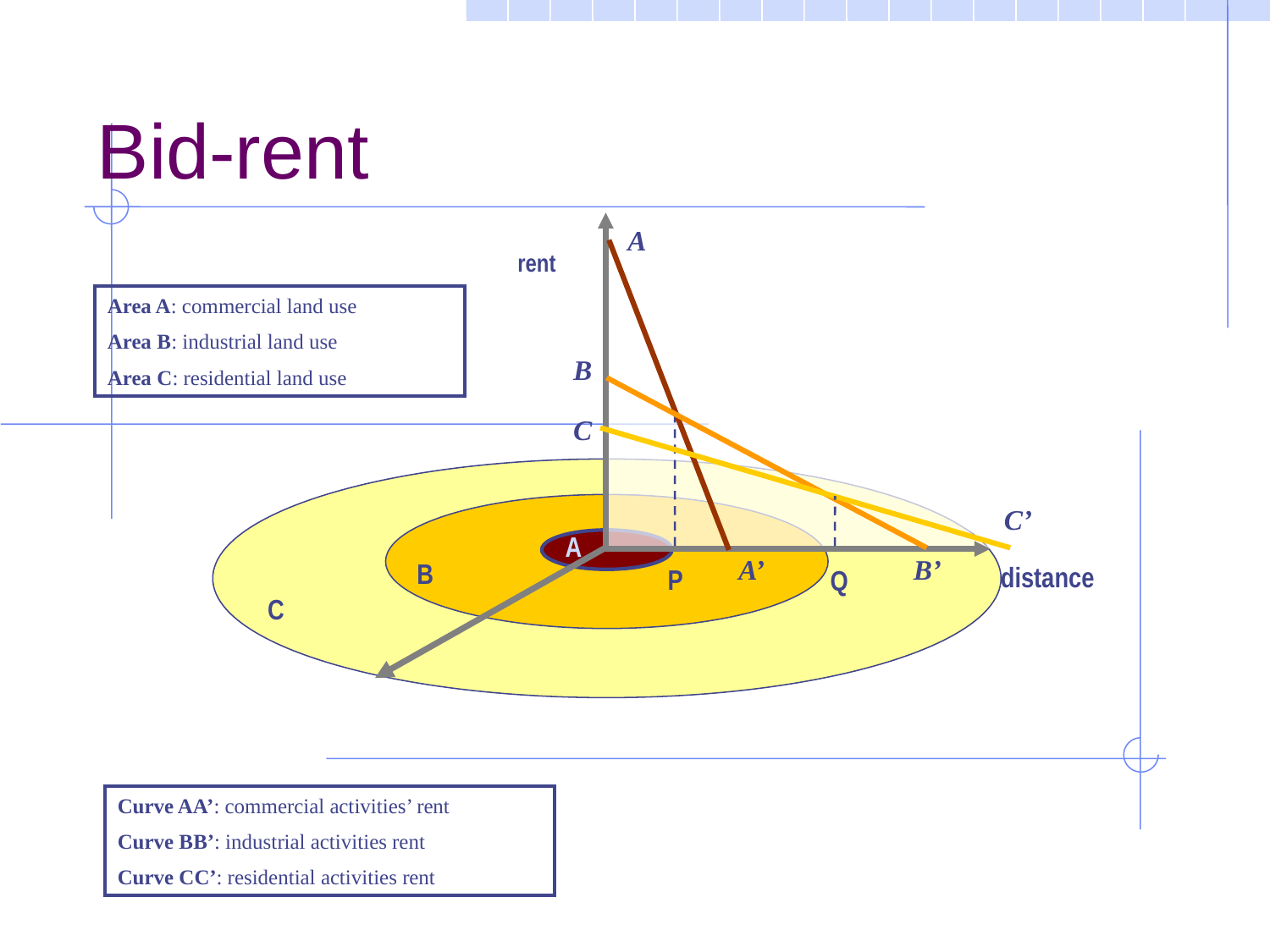

Bid-rent

A

rent
Area A: commercial land use
Area B: industrial land use
Area C: residential land use
B

C

C’
A

A’
B’

B
distance
P
Q
C
Curve AA’: commercial activities’ rent
Curve BB’: industrial activities rent
Curve CC’: residential activities rent